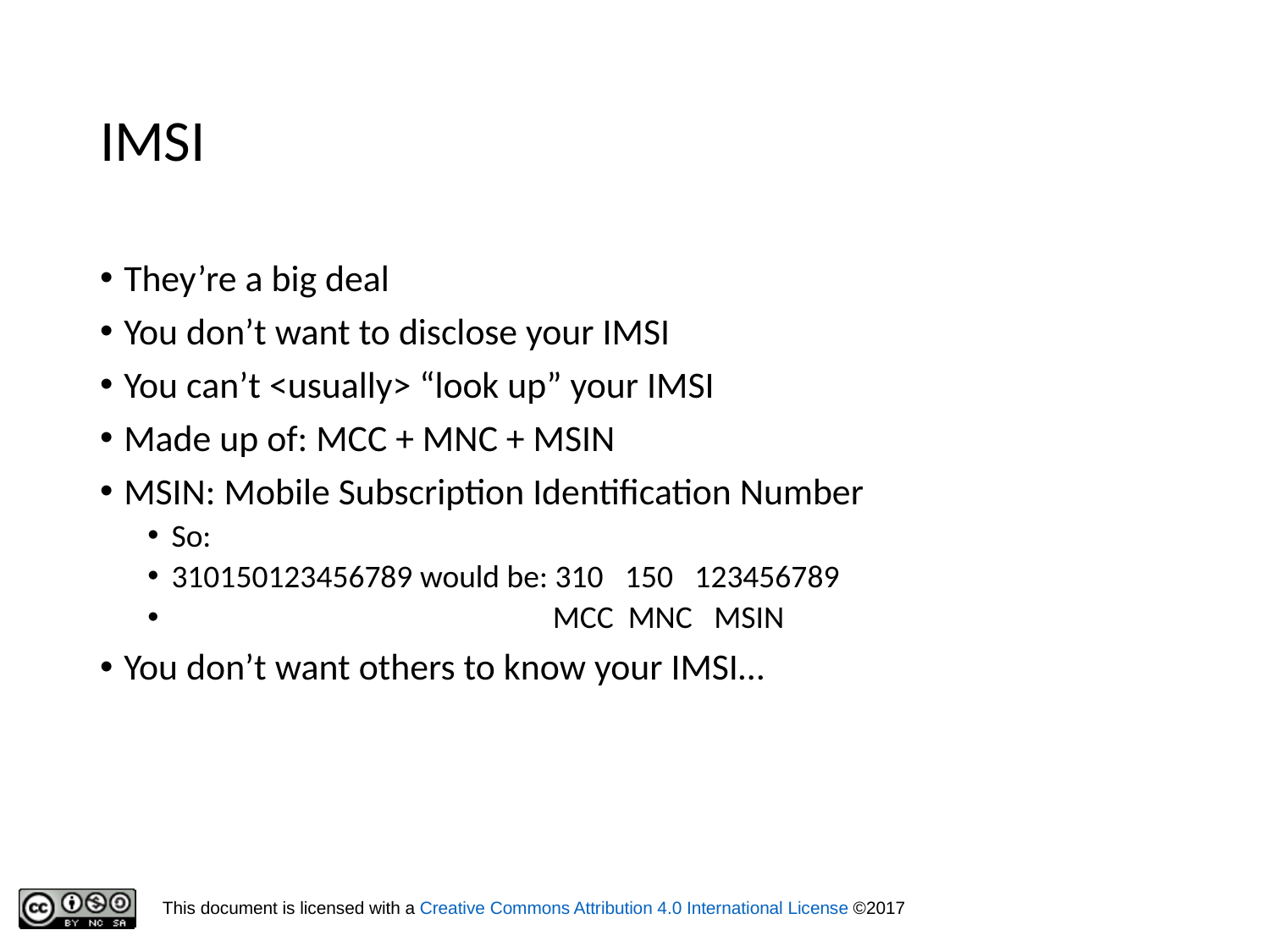

# IMSI
They’re a big deal
You don’t want to disclose your IMSI
You can’t <usually> “look up” your IMSI
Made up of: MCC + MNC + MSIN
MSIN: Mobile Subscription Identification Number
So:
310150123456789 would be: 310   150   123456789
                                                     MCC  MNC   MSIN
You don’t want others to know your IMSI…